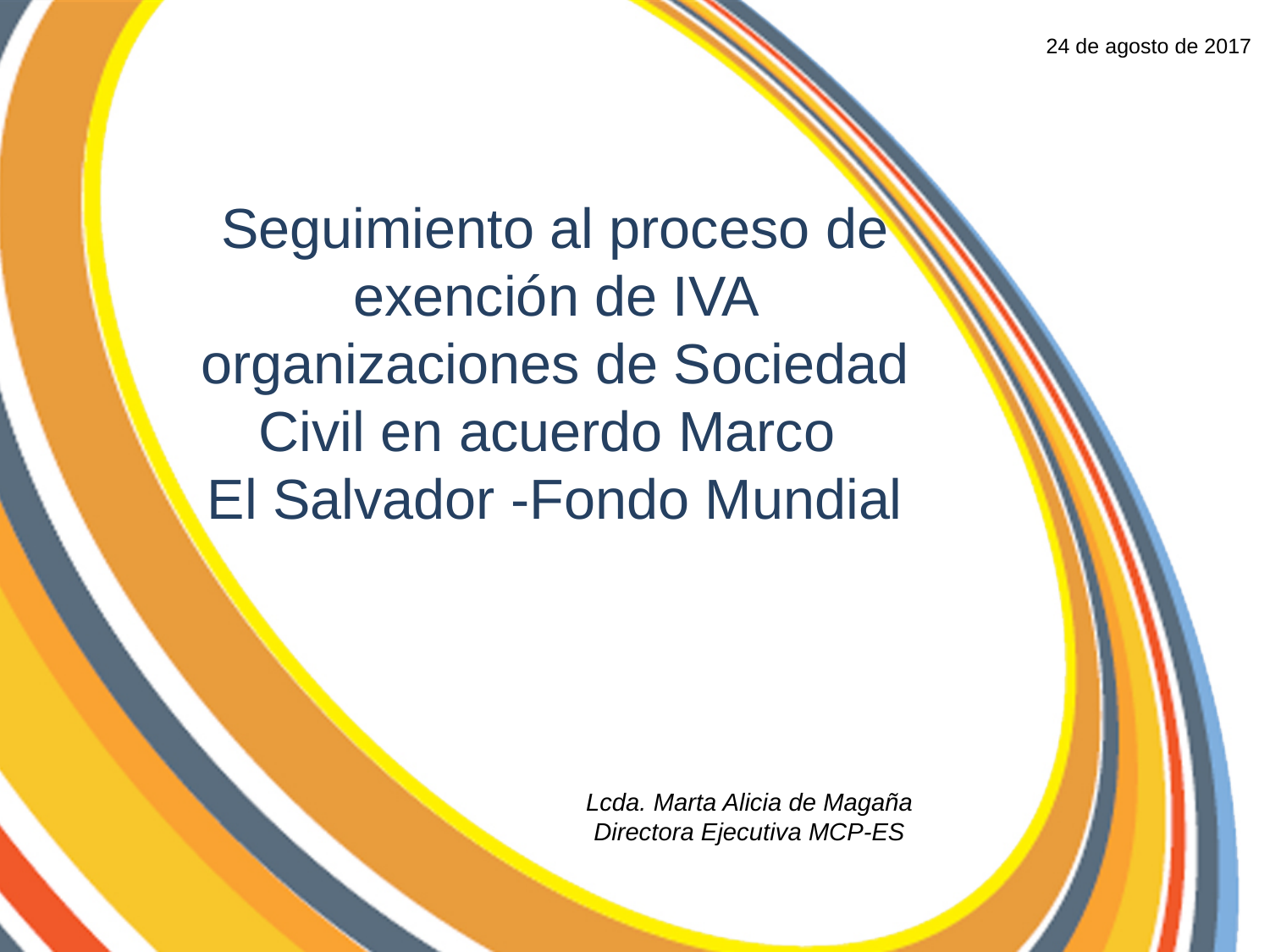

24 de agosto de 2017
Seguimiento al proceso de exención de IVA organizaciones de Sociedad Civil en acuerdo Marco
El Salvador -Fondo Mundial
Lcda. Marta Alicia de Magaña
Directora Ejecutiva MCP-ES